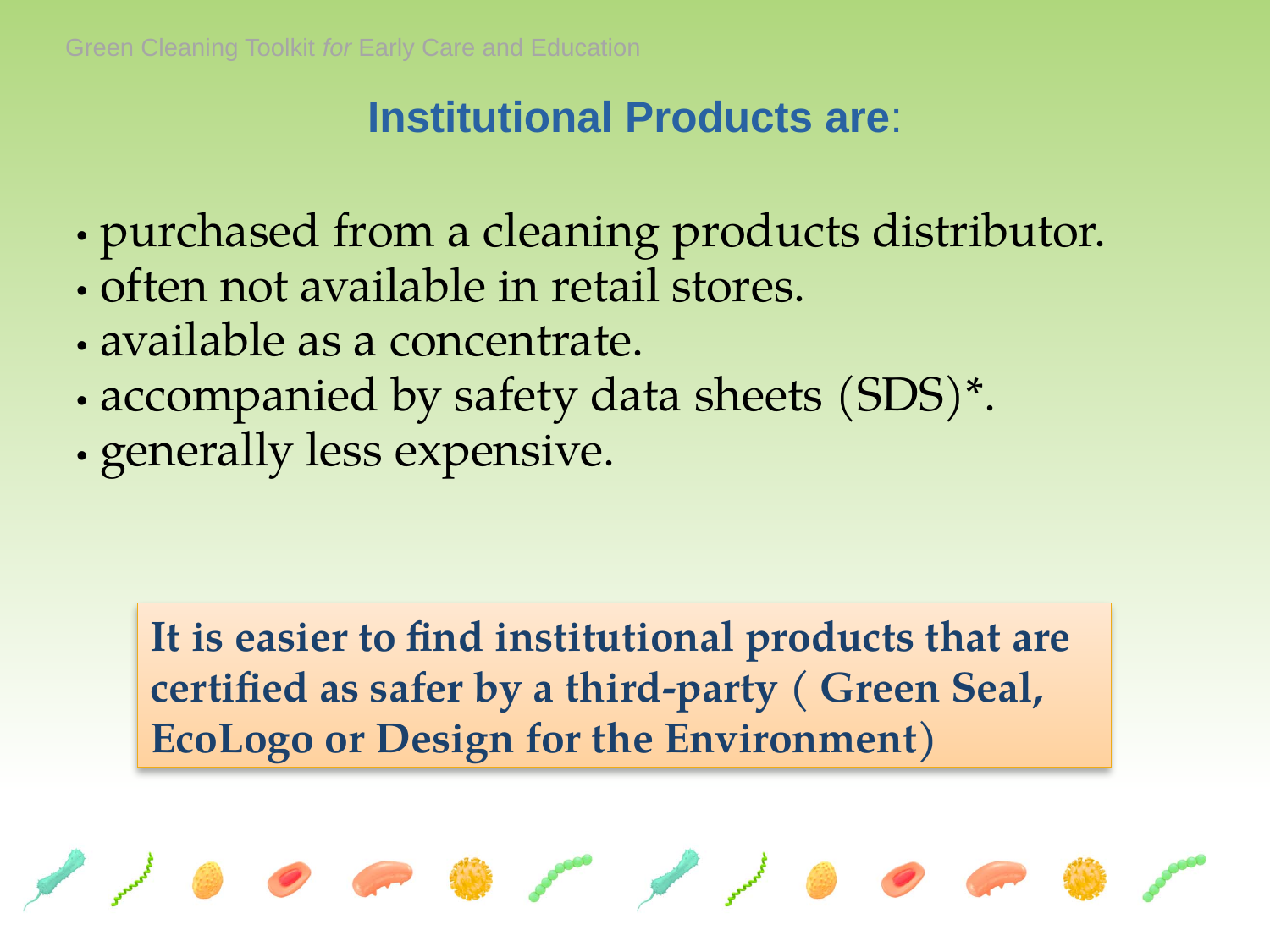

# Institutional Products are:
purchased from a cleaning products distributor.
often not available in retail stores.
available as a concentrate.
accompanied by safety data sheets (SDS)*.
generally less expensive.

It is easier to find institutional products that are certified as safer by a third-party ( Green Seal, EcoLogo or Design for the Environment)